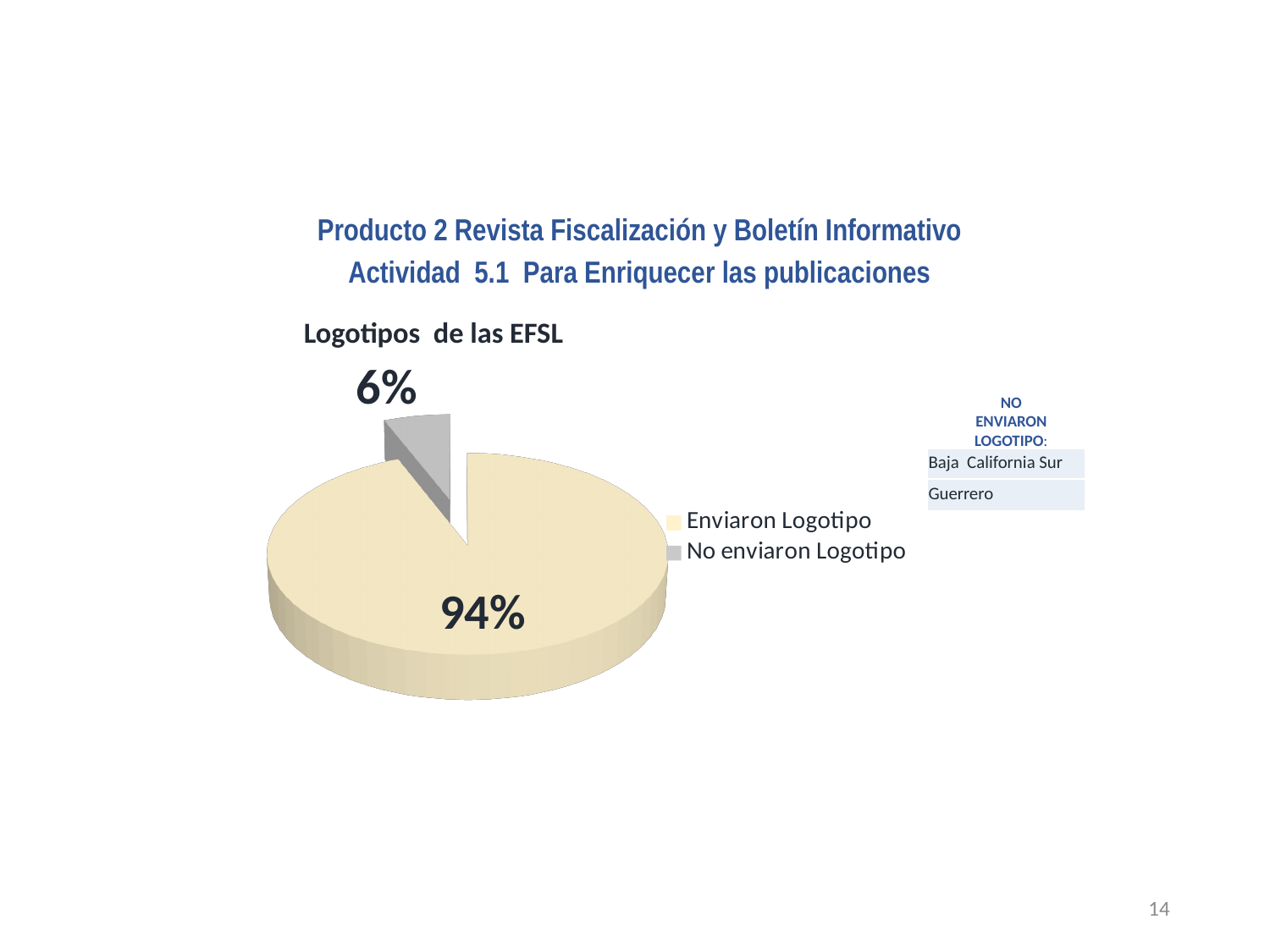

Producto 2 Revista Fiscalización y Boletín Informativo

Actividad  5.1  Para Enriquecer las publicaciones

[unsupported chart]

Logotipos  de las EFSL
NO ENVIARON LOGOTIPO:
| Baja California Sur |
| --- |
| Guerrero |
14